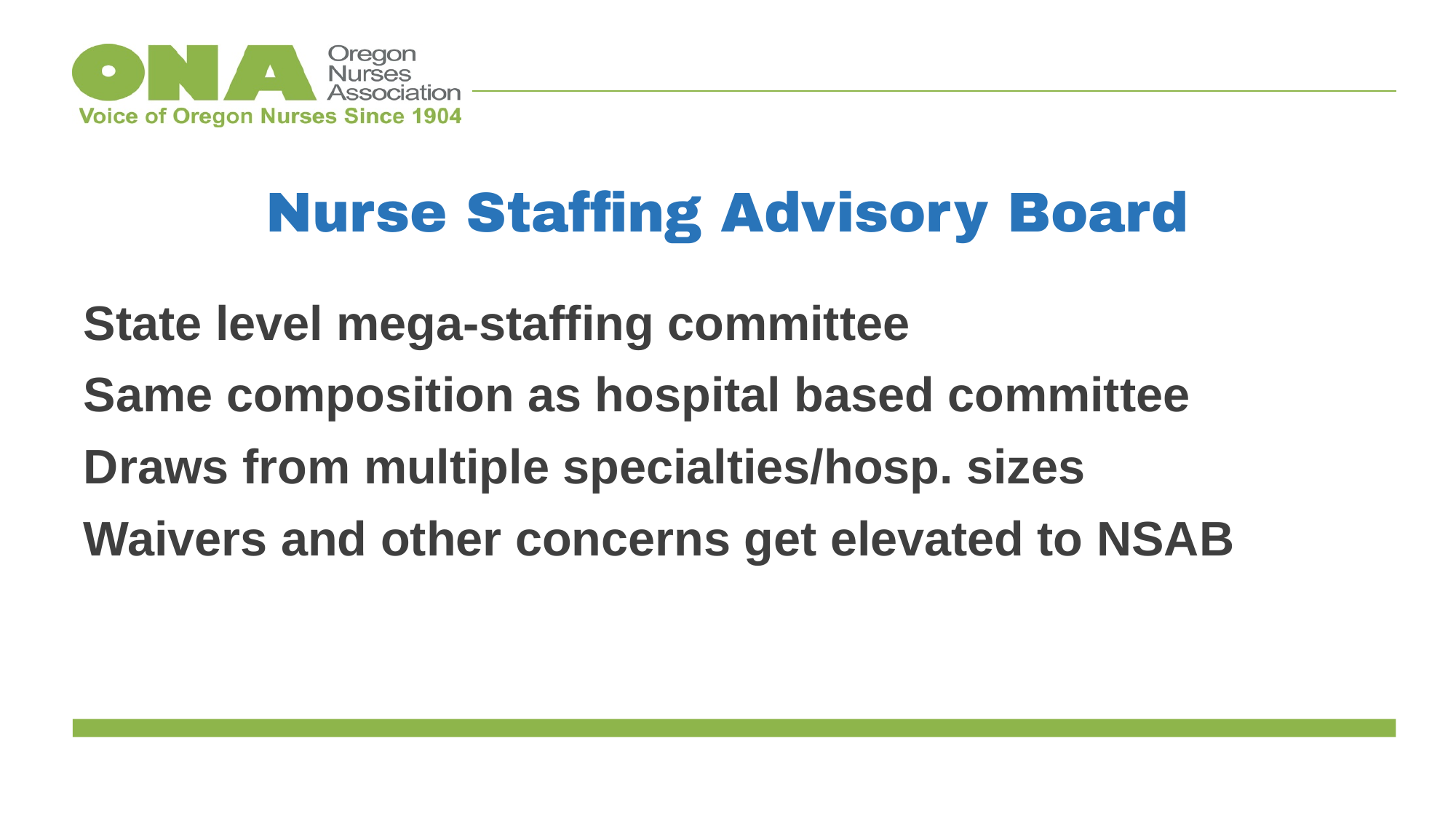

# Nurse Staffing Advisory Board
State level mega-staffing committee
Same composition as hospital based committee
Draws from multiple specialties/hosp. sizes
Waivers and other concerns get elevated to NSAB